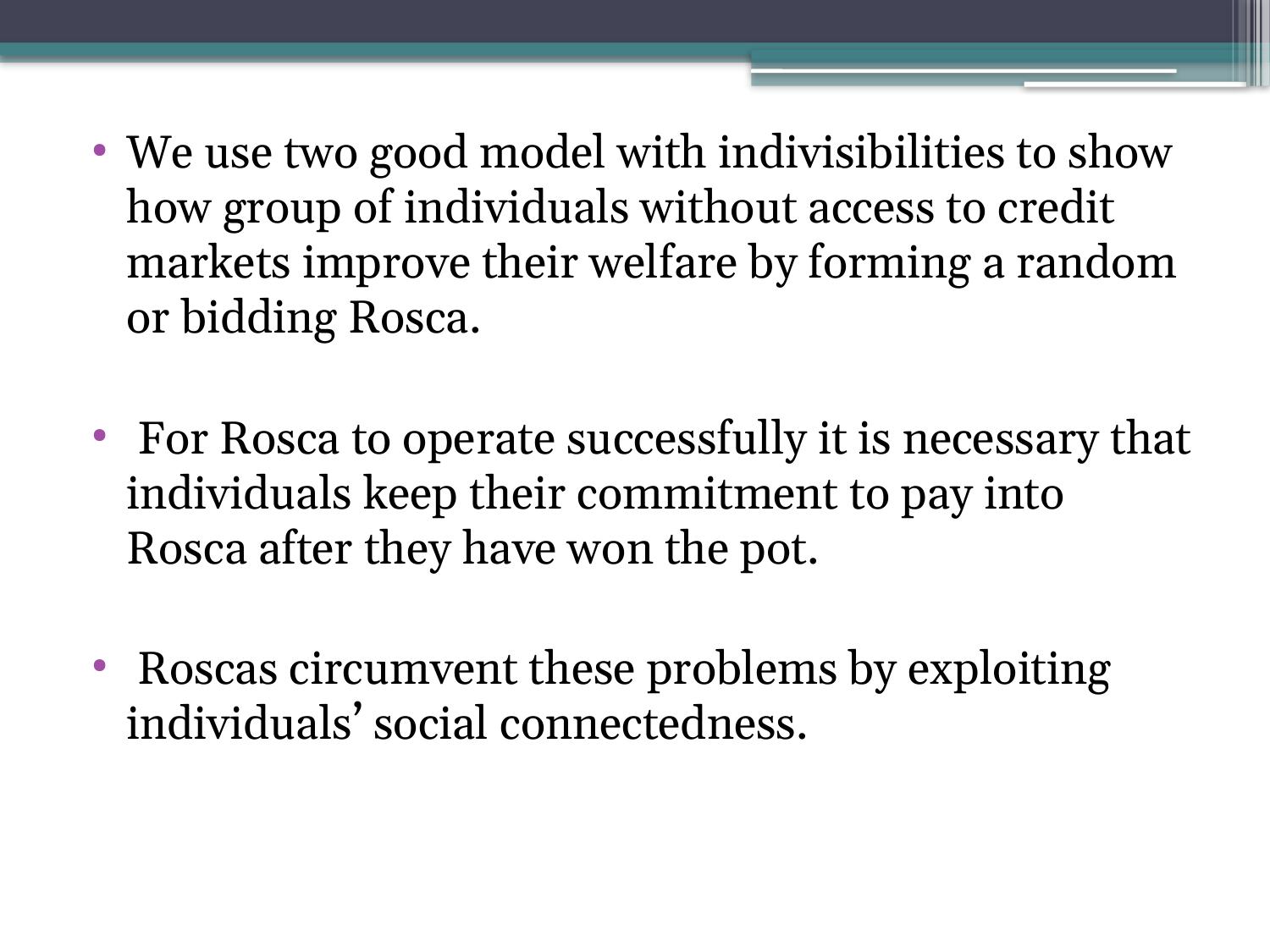

We use two good model with indivisibilities to show how group of individuals without access to credit markets improve their welfare by forming a random or bidding Rosca.

 For Rosca to operate successfully it is necessary that individuals keep their commitment to pay into Rosca after they have won the pot.

 Roscas circumvent these problems by exploiting individuals’ social connectedness.